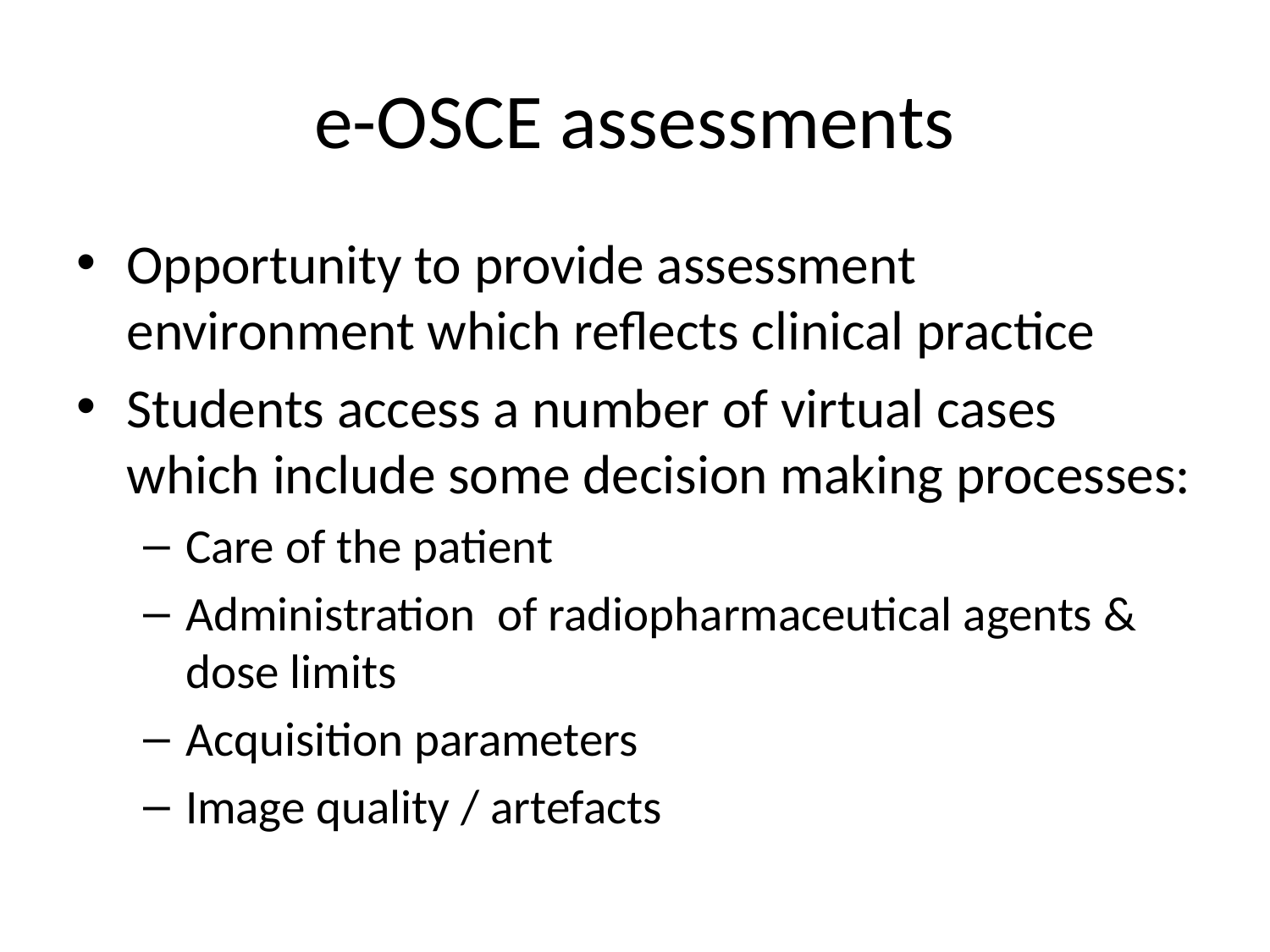

# e-OSCE assessments
Opportunity to provide assessment environment which reflects clinical practice
Students access a number of virtual cases which include some decision making processes:
Care of the patient
Administration  of radiopharmaceutical agents & dose limits
Acquisition parameters
Image quality / artefacts